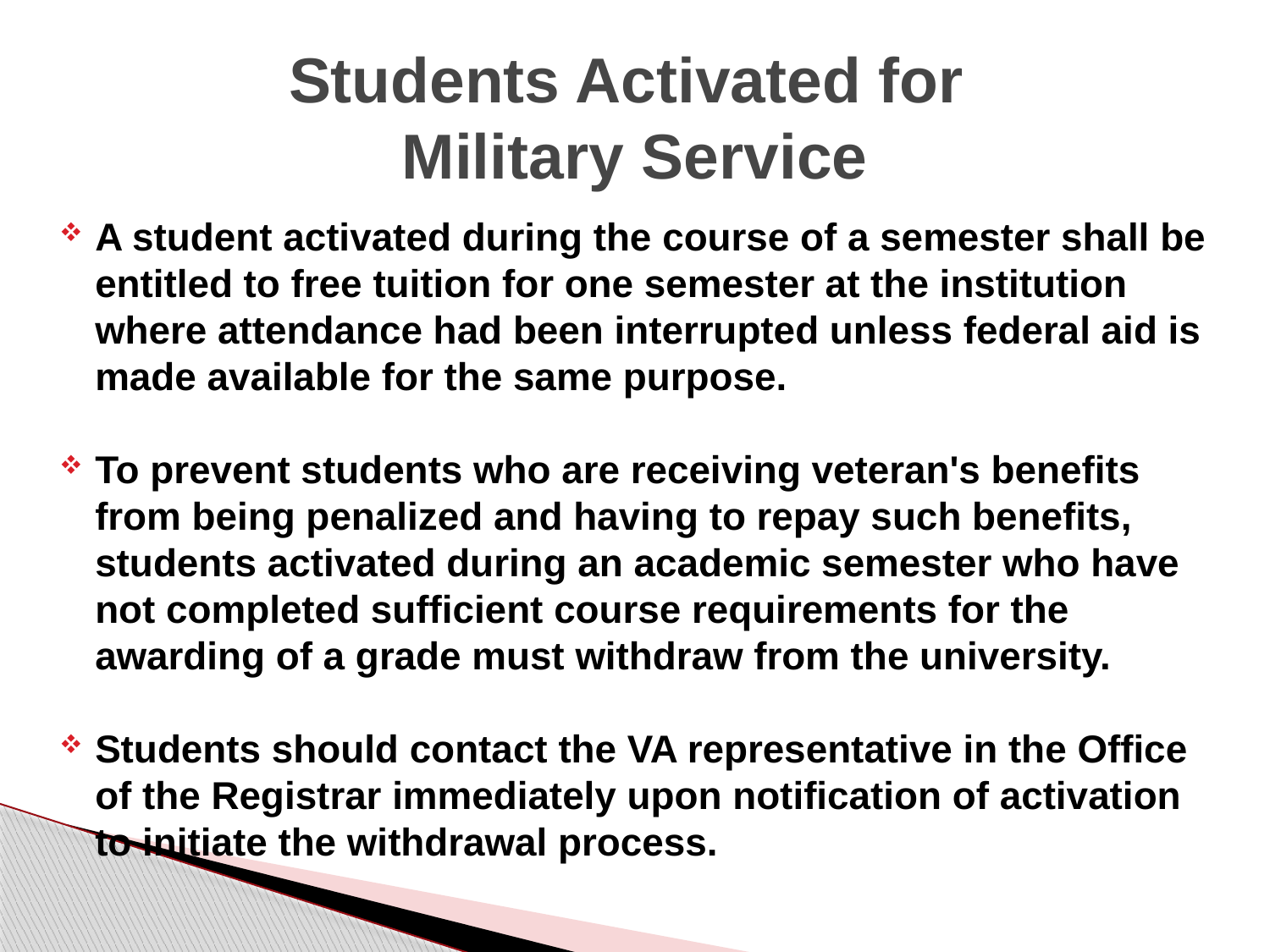

# Students Activated for Military Service
A student activated during the course of a semester shall be entitled to free tuition for one semester at the institution where attendance had been interrupted unless federal aid is made available for the same purpose.

To prevent students who are receiving veteran's benefits from being penalized and having to repay such benefits, students activated during an academic semester who have not completed sufficient course requirements for the awarding of a grade must withdraw from the university.

Students should contact the VA representative in the Office of the Registrar immediately upon notification of activation to initiate the withdrawal process.